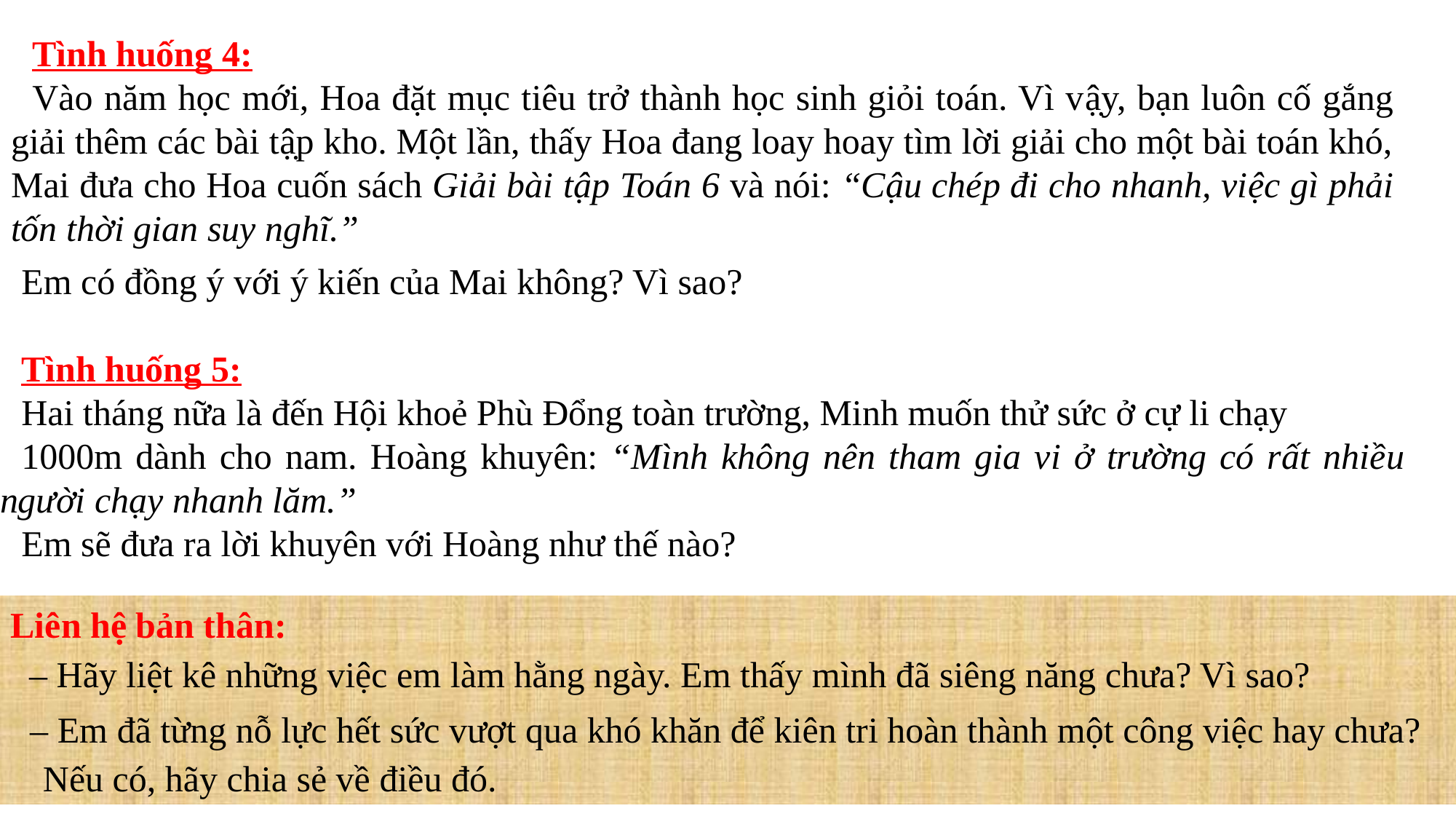

Tình huống 4:
Vào năm học mới, Hoa đặt mục tiêu trở thành học sinh giỏi toán. Vì vậ̣y, bạn luôn cố gắng giải thêm các bài tậ̣p kho. Một lần, thấy Hoa đang loay hoay tìm lời giải cho một bài toán khó, Mai đưa cho Hoa cuốn sách Giải bài tập Toán 6 và nói: “Cậu chép đi cho nhanh, việc gì phải tốn thời gian suy nghĩ.”

Em có đồng ý với ý kiến của Mai không? Vì sao?

Tình huống 5:
Hai tháng nữa là đến Hội khoẻ Phù Đổng toàn trường, Minh muốn thử sức ở cự li chạy
1000m dành cho nam. Hoàng khuyên: “Mình không nên tham gia vi ở trường có rất nhiều người chạy nhanh lăm.”
Em sẽ đưa ra lời khuyên với Hoàng như thế nào?

Liên hệ bản thân:

– Hãy liệt kê những việc em làm hằng ngày. Em thấy mình đã siêng năng chưa? Vì sao?

– Em đã từng nỗ lực hết sức vượt qua khó khăn để kiên tri hoàn thành một công việc hay chưa? Nếu có, hãy chia sẻ về điều đó.